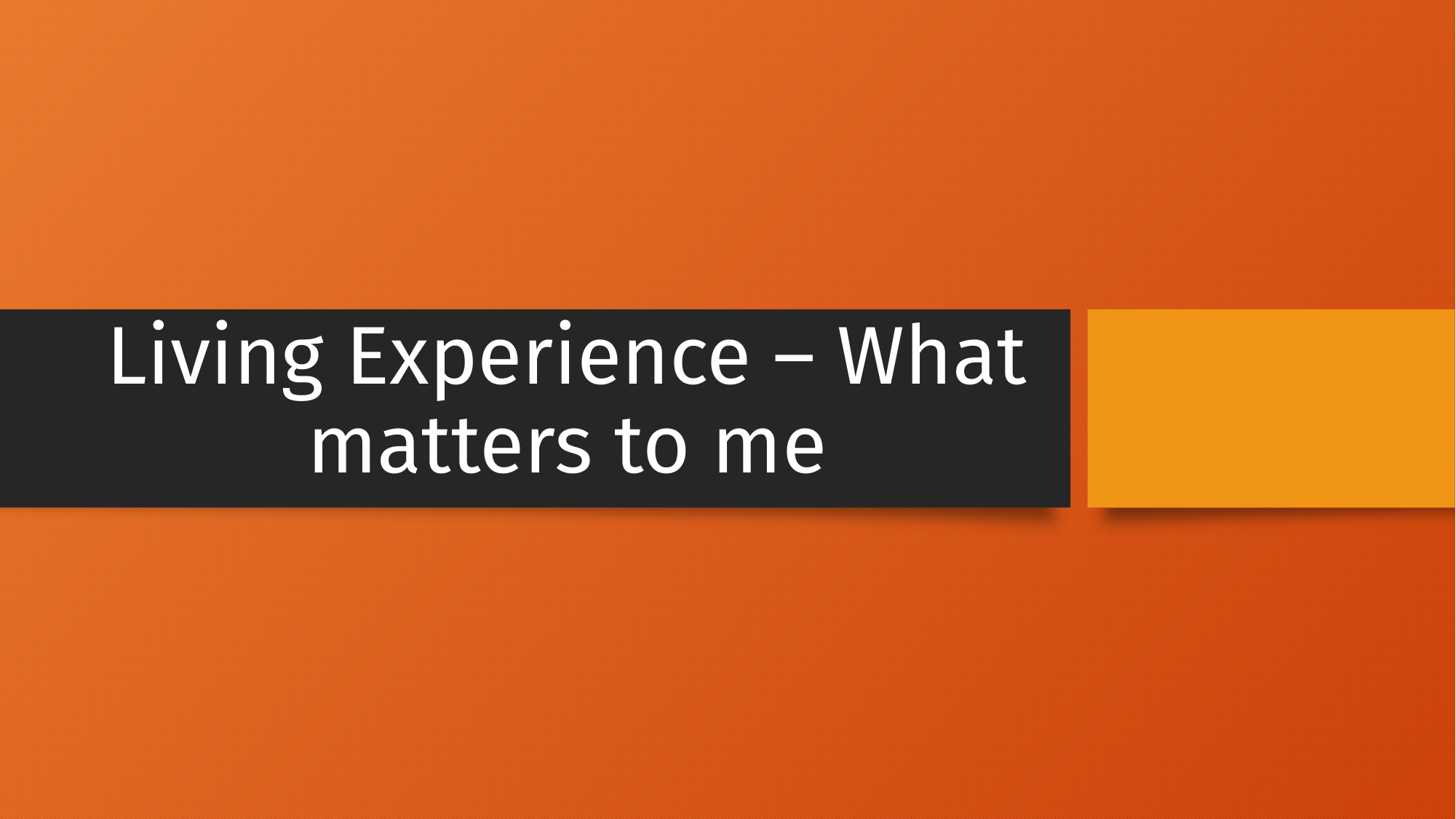

# Living Experience – What matters to me